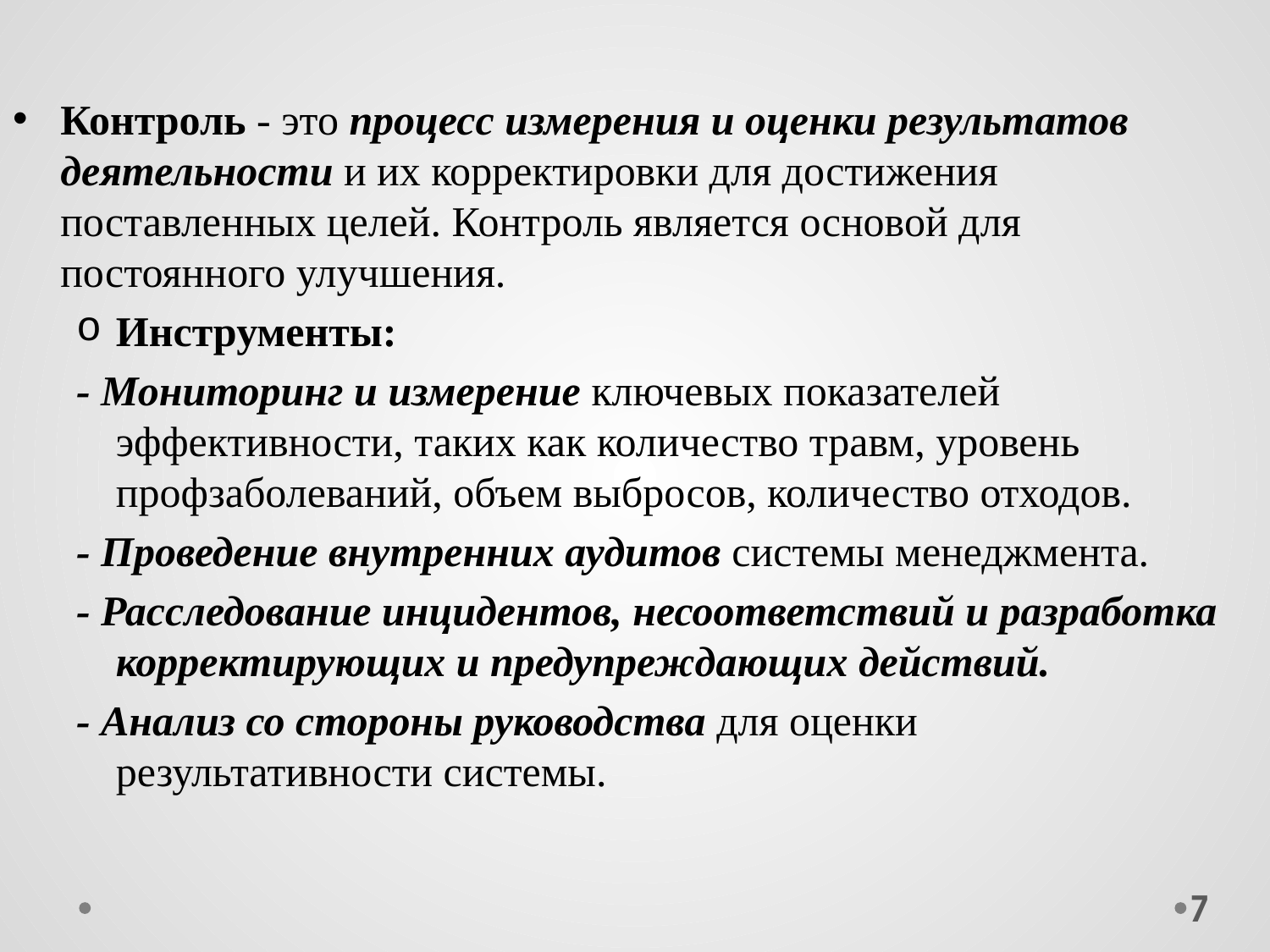

#
Контроль - это процесс измерения и оценки результатов деятельности и их корректировки для достижения поставленных целей. Контроль является основой для постоянного улучшения.
Инструменты:
- Мониторинг и измерение ключевых показателей эффективности, таких как количество травм, уровень профзаболеваний, объем выбросов, количество отходов.
- Проведение внутренних аудитов системы менеджмента.
- Расследование инцидентов, несоответствий и разработка корректирующих и предупреждающих действий.
- Анализ со стороны руководства для оценки результативности системы.

7